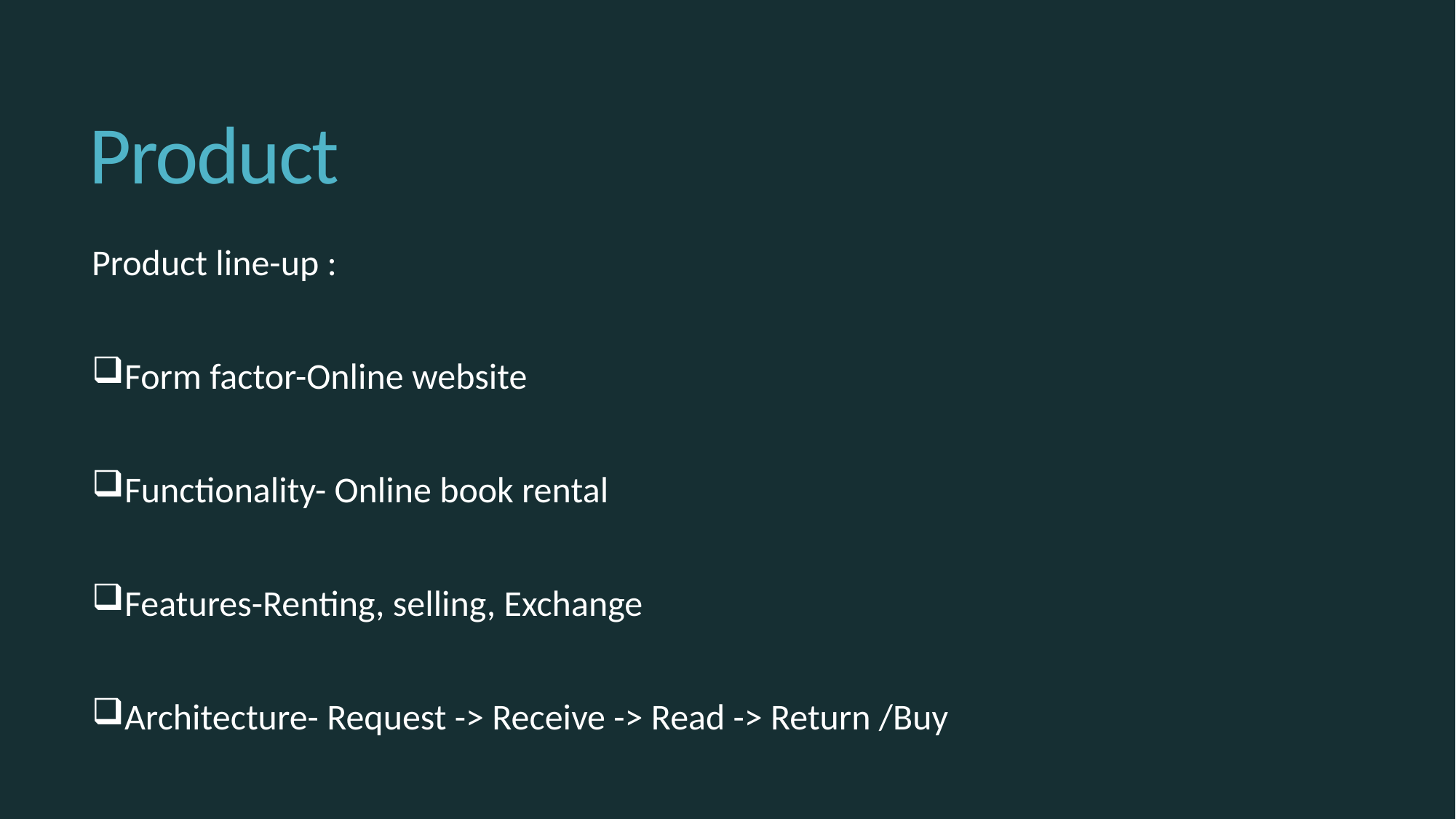

# Product
Product line-up :

Form factor-Online website

Functionality- Online book rental

Features-Renting, selling, Exchange

Architecture- Request -> Receive -> Read -> Return /Buy